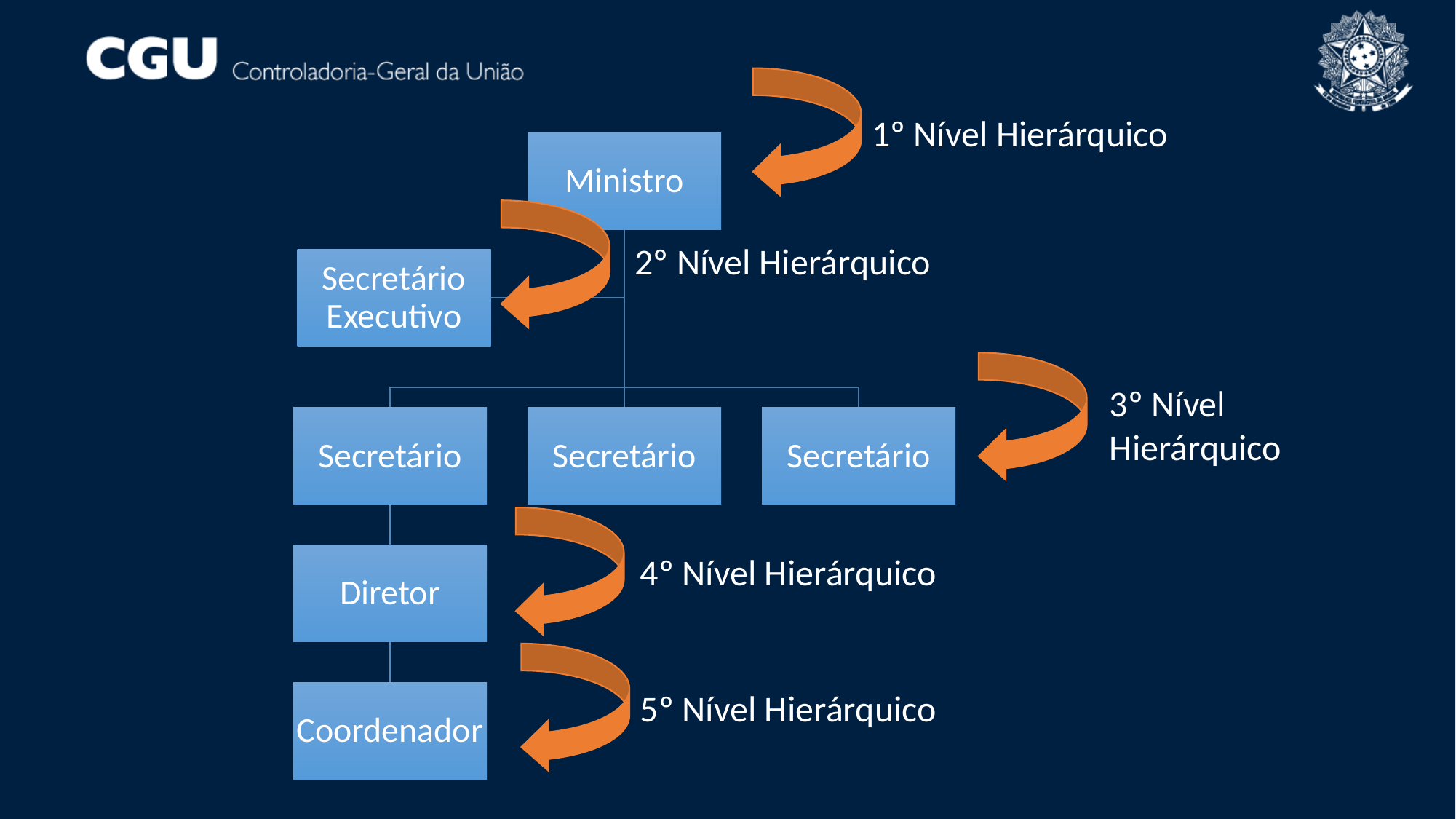

1º Nível Hierárquico
Ministro
Secretário
Diretor
Coordenador
Secretário
Secretário
Secretário Executivo

2º Nível Hierárquico

4º Nível Hierárquico

5º Nível Hierárquico
3º Nível
Hierárquico